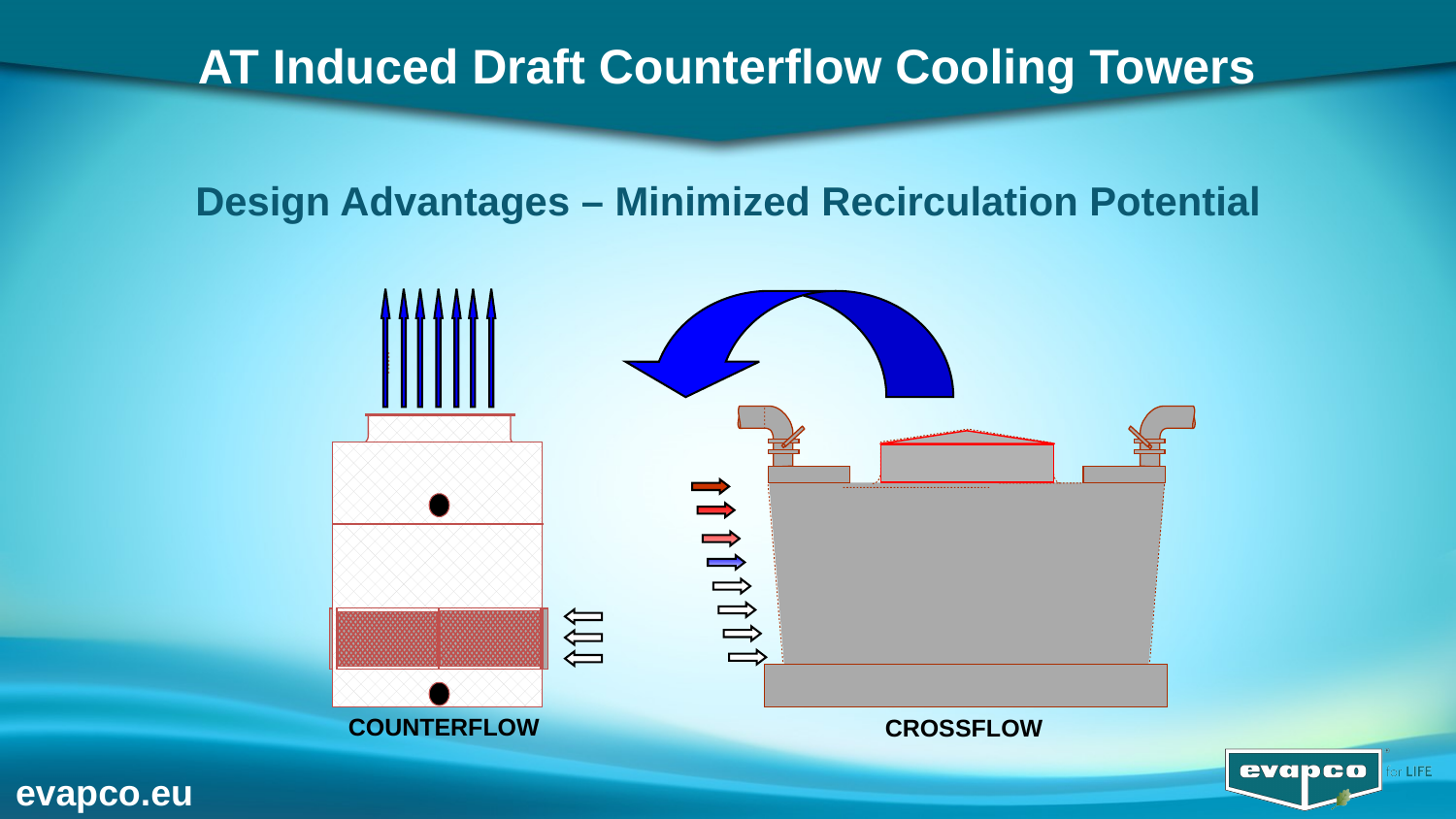

AT Induced Draft Counterflow Cooling Towers
Design Advantages – Minimized Recirculation Potential

COUNTERFLOW
CROSSFLOW